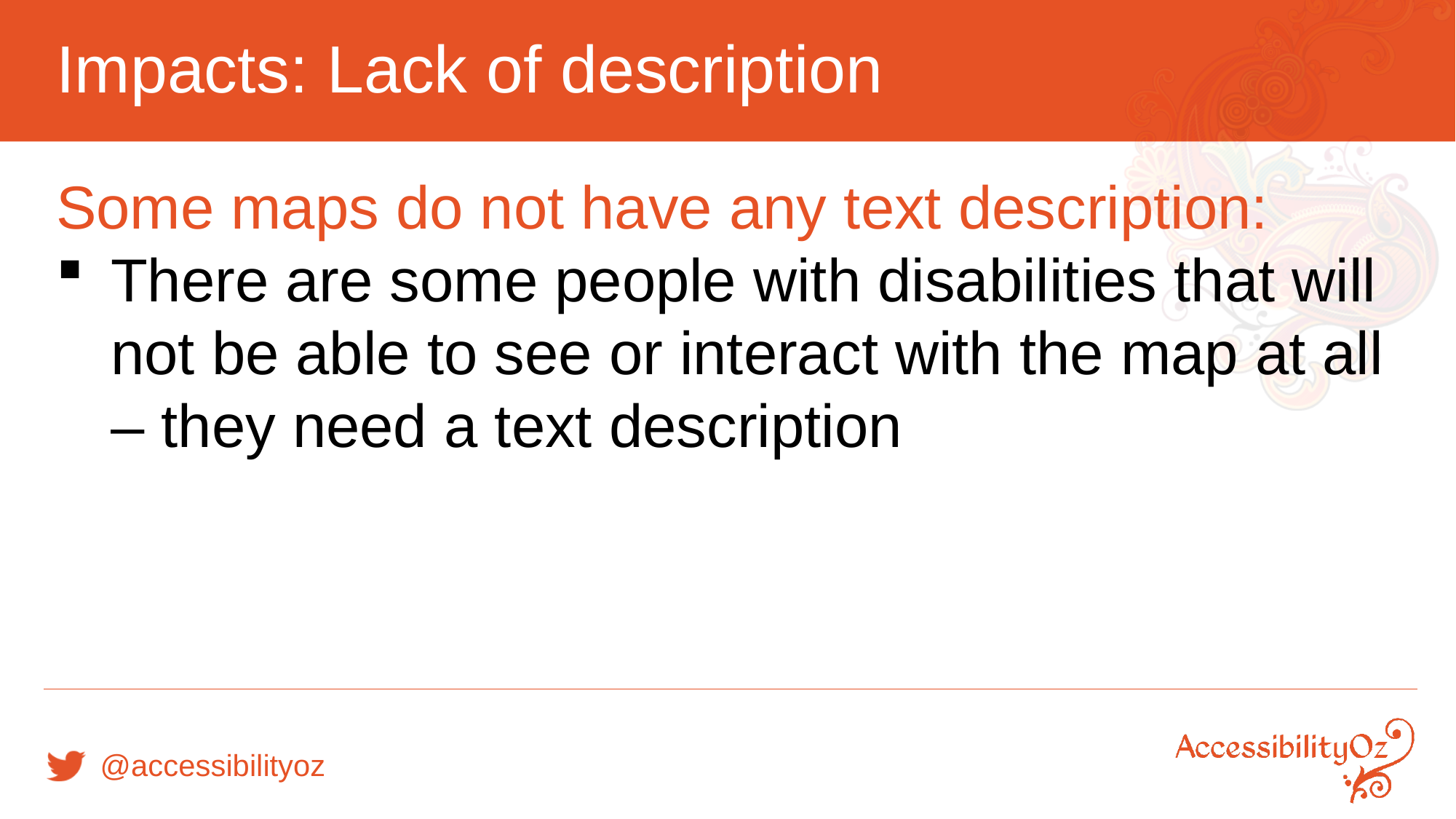

# Impacts: Lack of description
Some maps do not have any text description:
There are some people with disabilities that will not be able to see or interact with the map at all – they need a text description